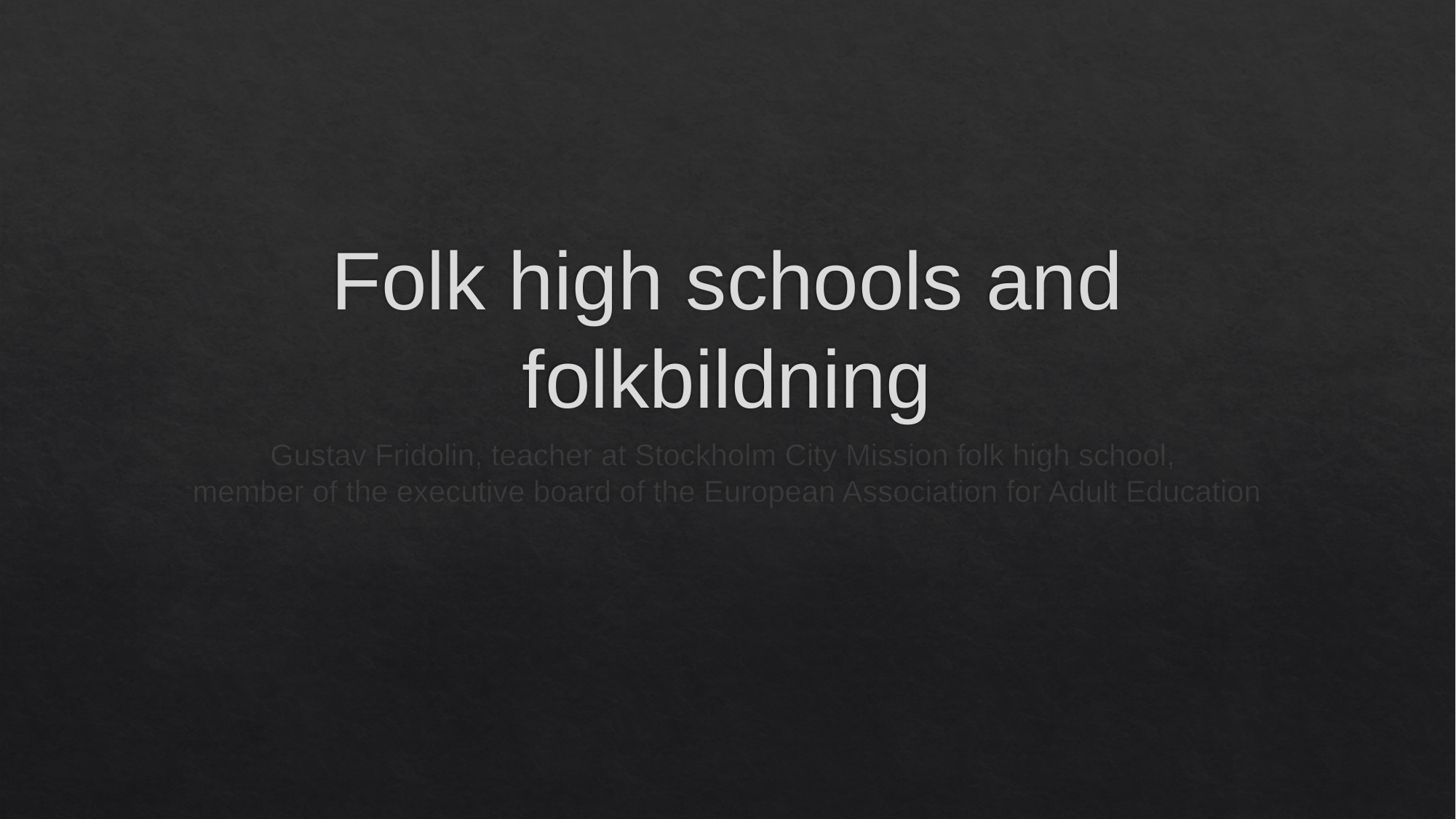

# Folk high schools and folkbildning
Gustav Fridolin, teacher at Stockholm City Mission folk high school,
member of the executive board of the European Association for Adult Education